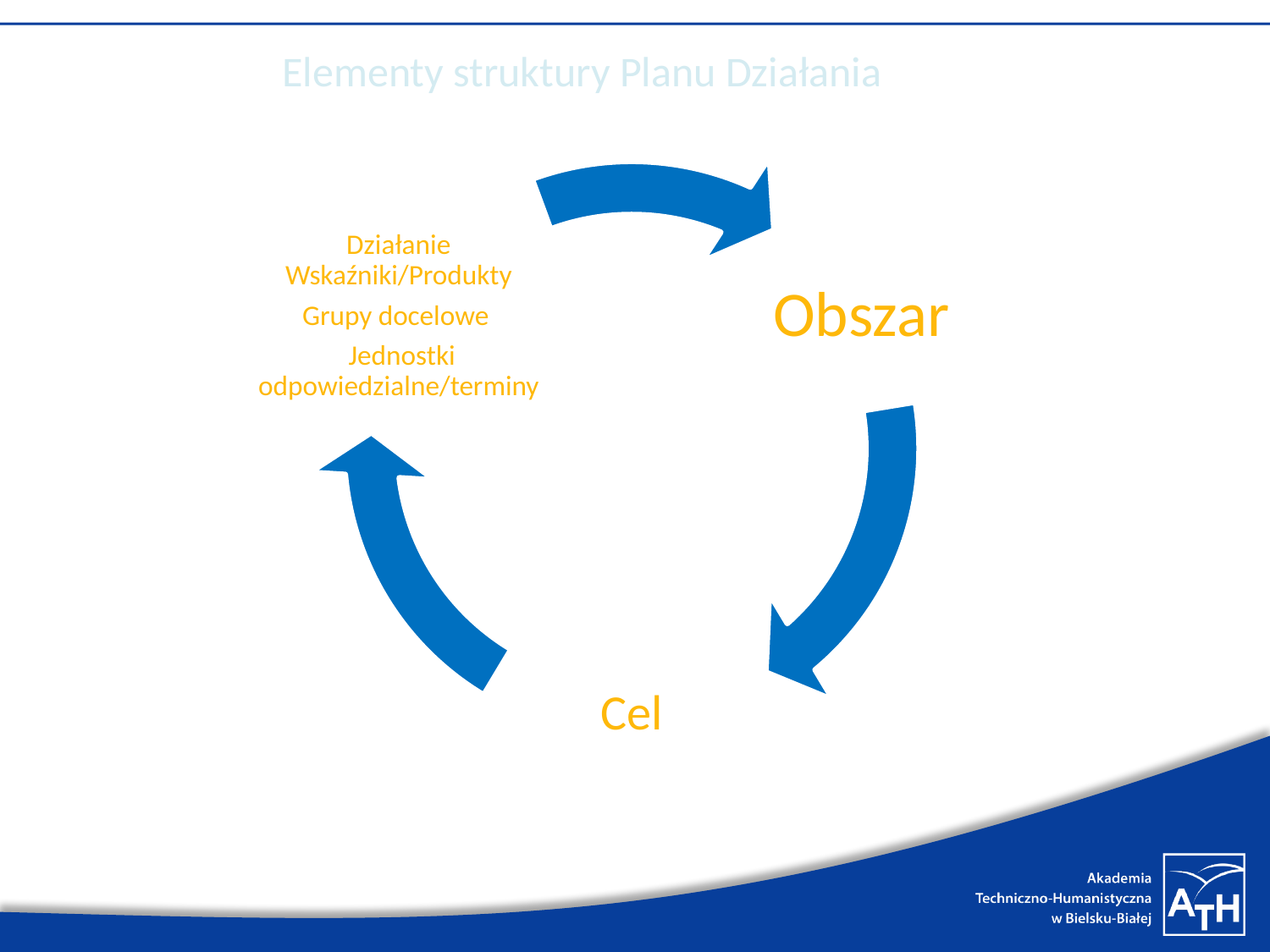

# Elementy struktury Planu Działania
Obszar
Cel
Działanie  Wskaźniki/Produkty
Grupy docelowe
Jednostki odpowiedzialne/terminy